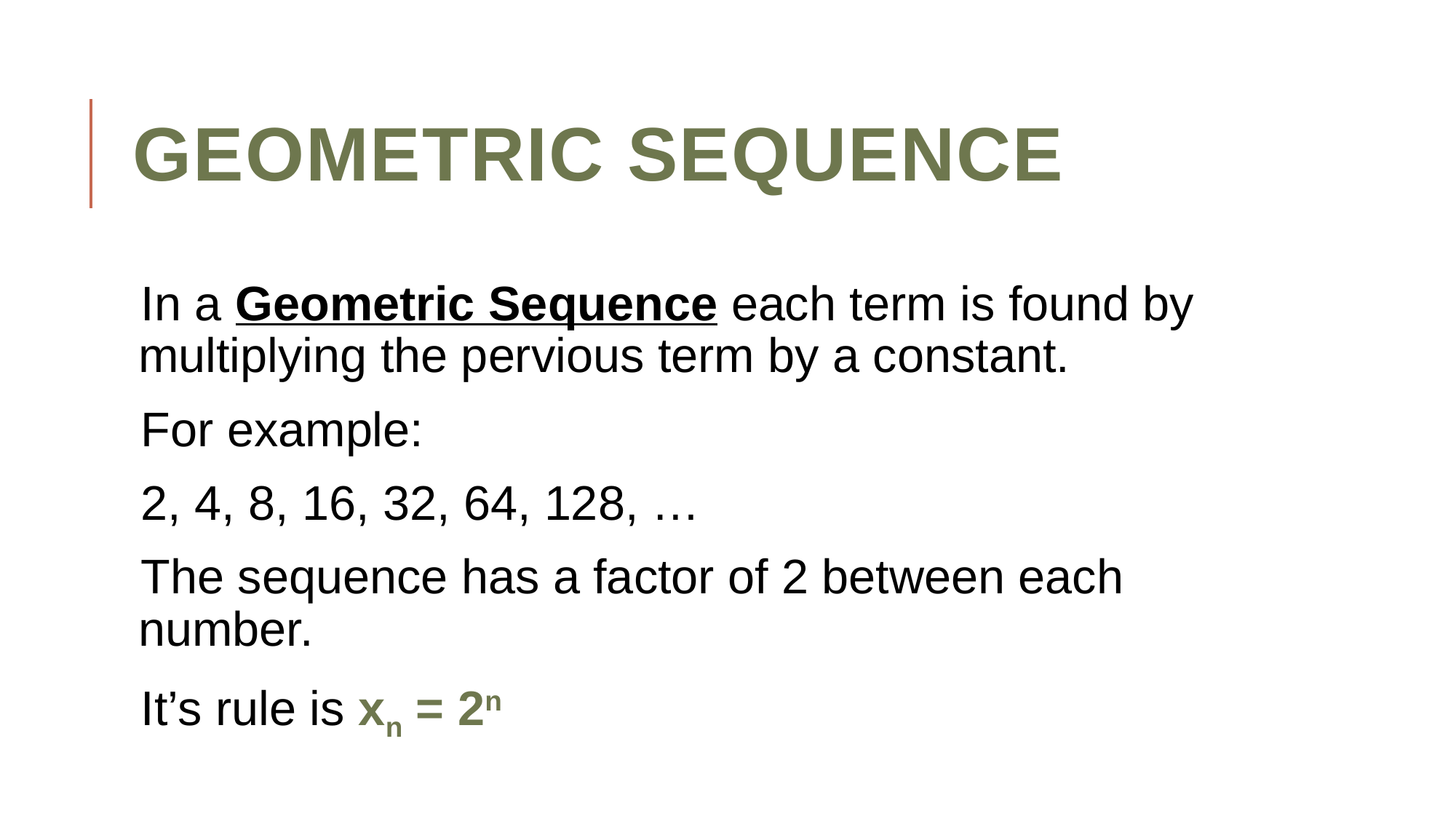

# Geometric Sequence
In a Geometric Sequence each term is found by multiplying the pervious term by a constant.
For example:
2, 4, 8, 16, 32, 64, 128, …
The sequence has a factor of 2 between each number.
It’s rule is xn = 2n